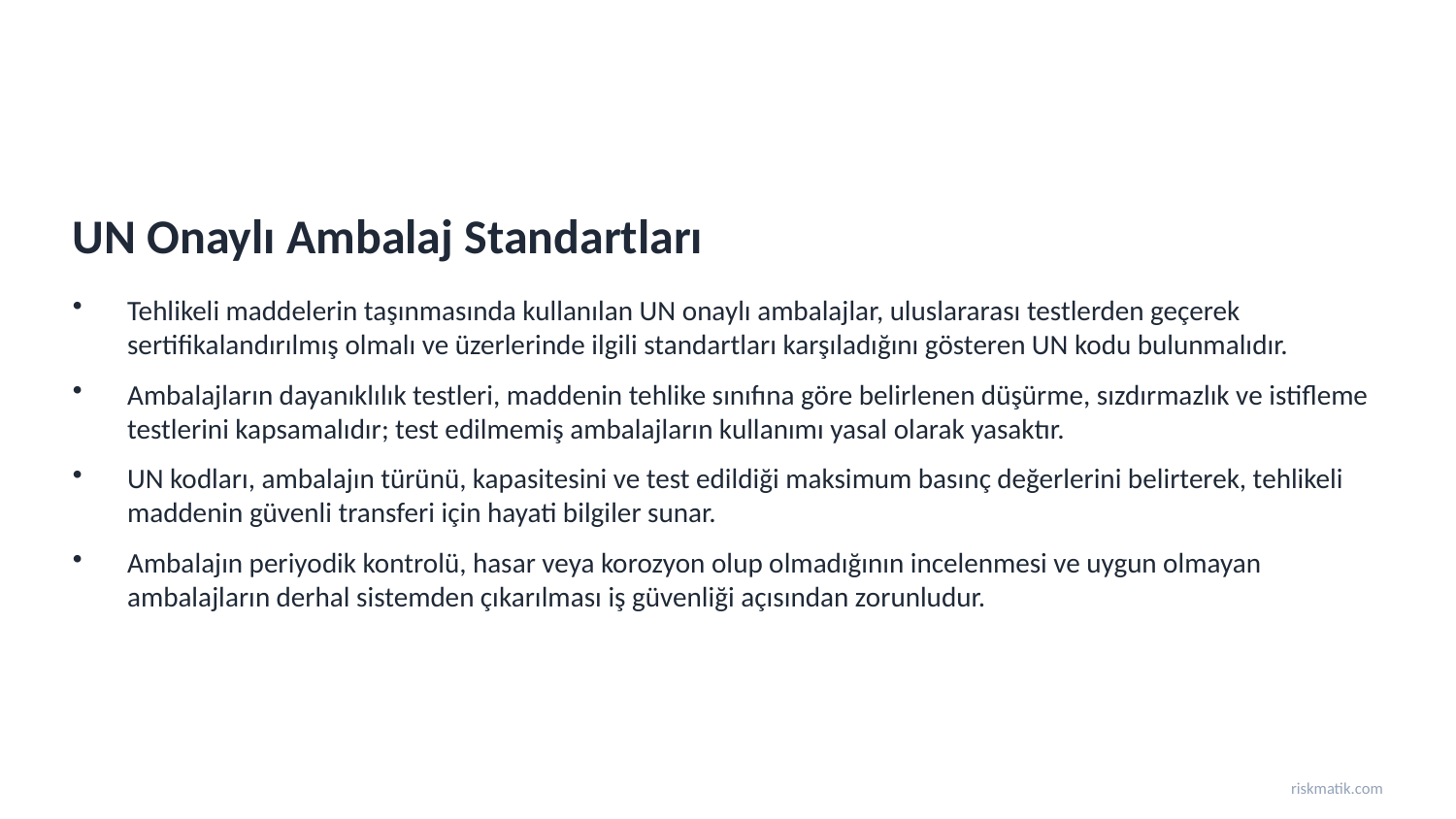

UN Onaylı Ambalaj Standartları
Tehlikeli maddelerin taşınmasında kullanılan UN onaylı ambalajlar, uluslararası testlerden geçerek sertifikalandırılmış olmalı ve üzerlerinde ilgili standartları karşıladığını gösteren UN kodu bulunmalıdır.
Ambalajların dayanıklılık testleri, maddenin tehlike sınıfına göre belirlenen düşürme, sızdırmazlık ve istifleme testlerini kapsamalıdır; test edilmemiş ambalajların kullanımı yasal olarak yasaktır.
UN kodları, ambalajın türünü, kapasitesini ve test edildiği maksimum basınç değerlerini belirterek, tehlikeli maddenin güvenli transferi için hayati bilgiler sunar.
Ambalajın periyodik kontrolü, hasar veya korozyon olup olmadığının incelenmesi ve uygun olmayan ambalajların derhal sistemden çıkarılması iş güvenliği açısından zorunludur.
riskmatik.com